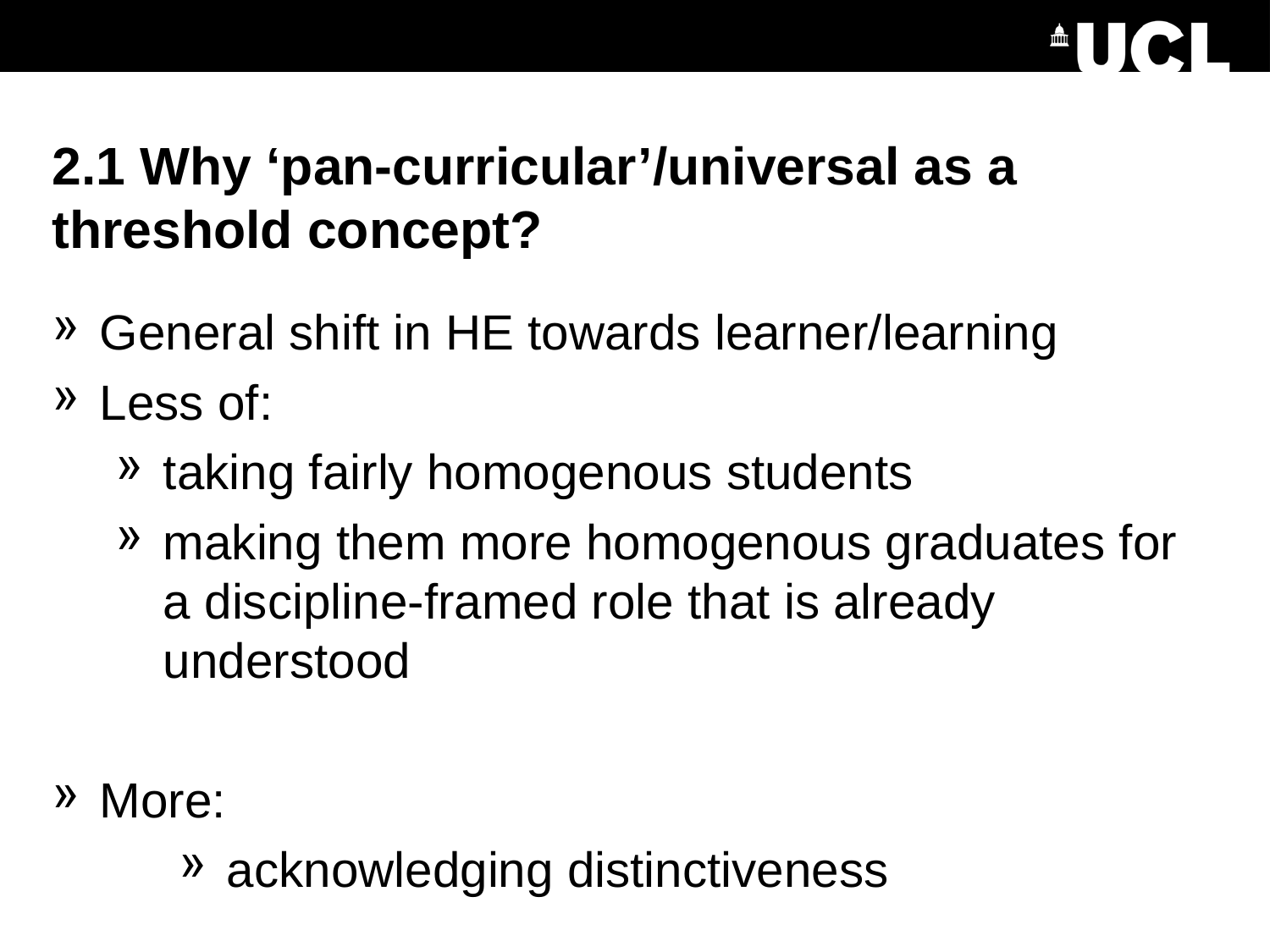

# 2.1 Why ‘pan-curricular’/universal as a threshold concept?
General shift in HE towards learner/learning
Less of:
taking fairly homogenous students
making them more homogenous graduates for a discipline-framed role that is already understood

More:
acknowledging distinctiveness